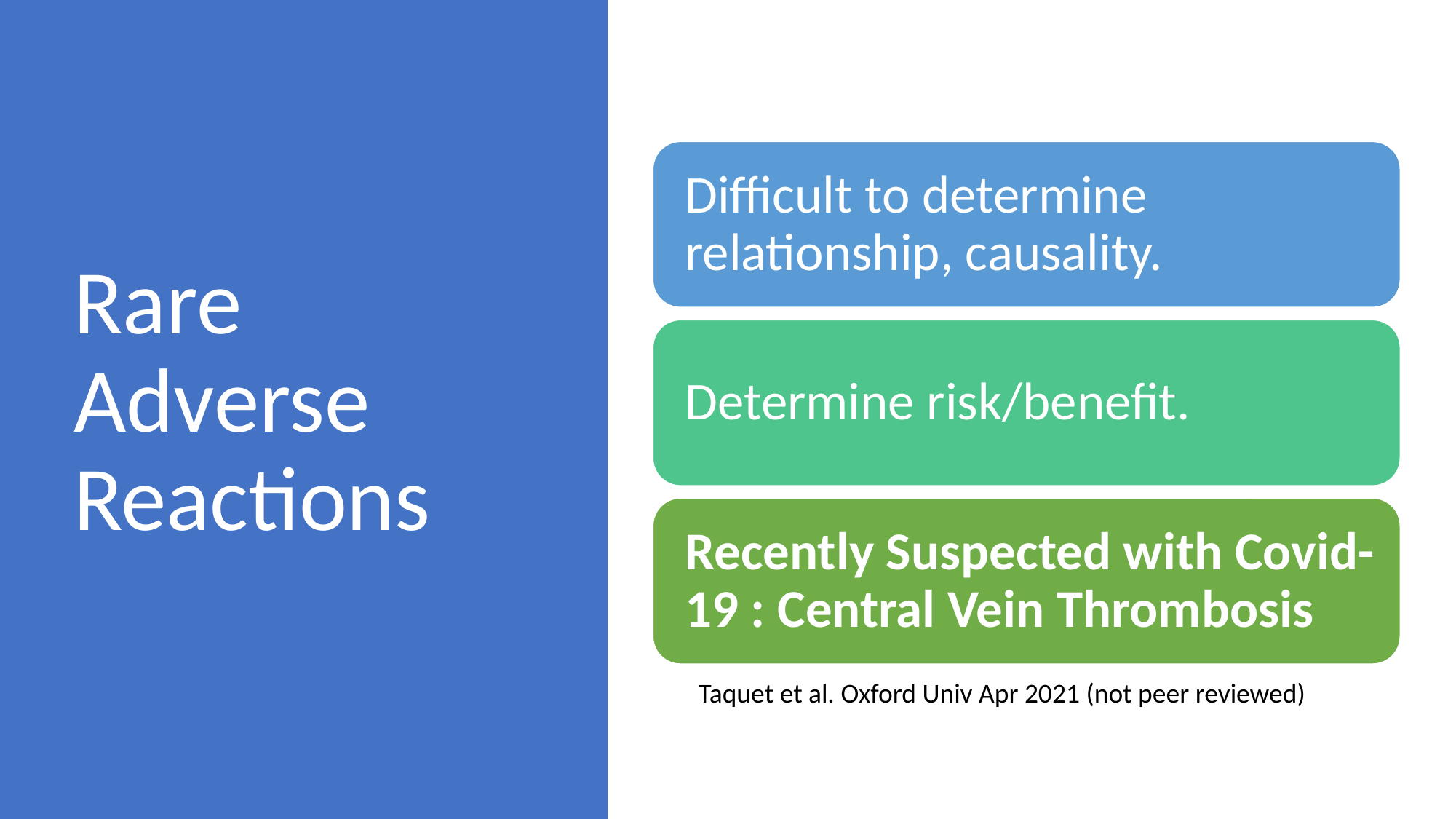

Rare Adverse Reactions
Difficult to determine relationship, causality.
Determine risk/benefit.
Recently Suspected with Covid-19 : Central Vein Thrombosis
Taquet et al. Oxford Univ Apr 2021 (not peer reviewed)